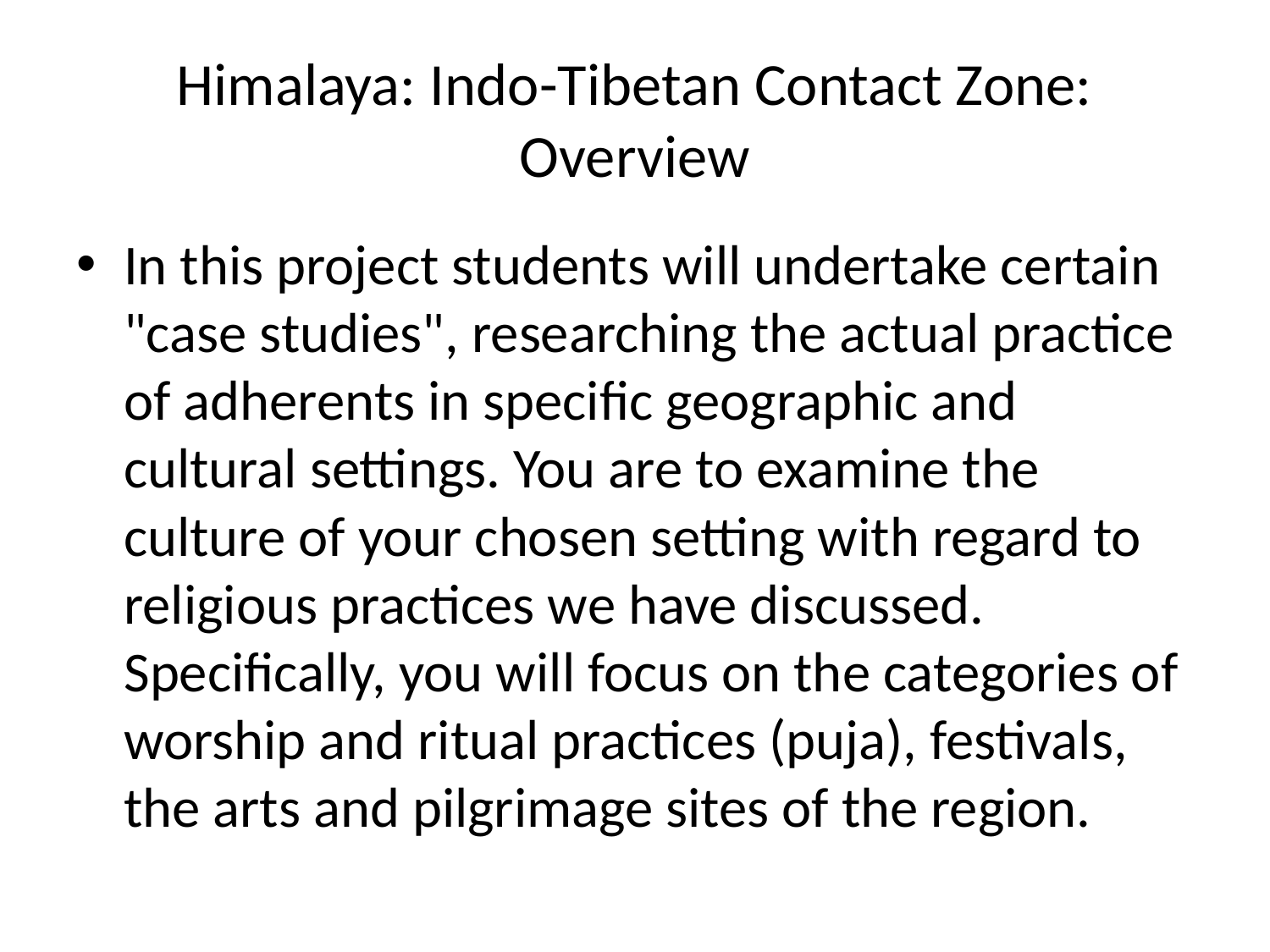

# Himalaya: Indo-Tibetan Contact Zone: Overview
In this project students will undertake certain "case studies", researching the actual practice of adherents in specific geographic and cultural settings. You are to examine the culture of your chosen setting with regard to religious practices we have discussed. Specifically, you will focus on the categories of worship and ritual practices (puja), festivals, the arts and pilgrimage sites of the region.